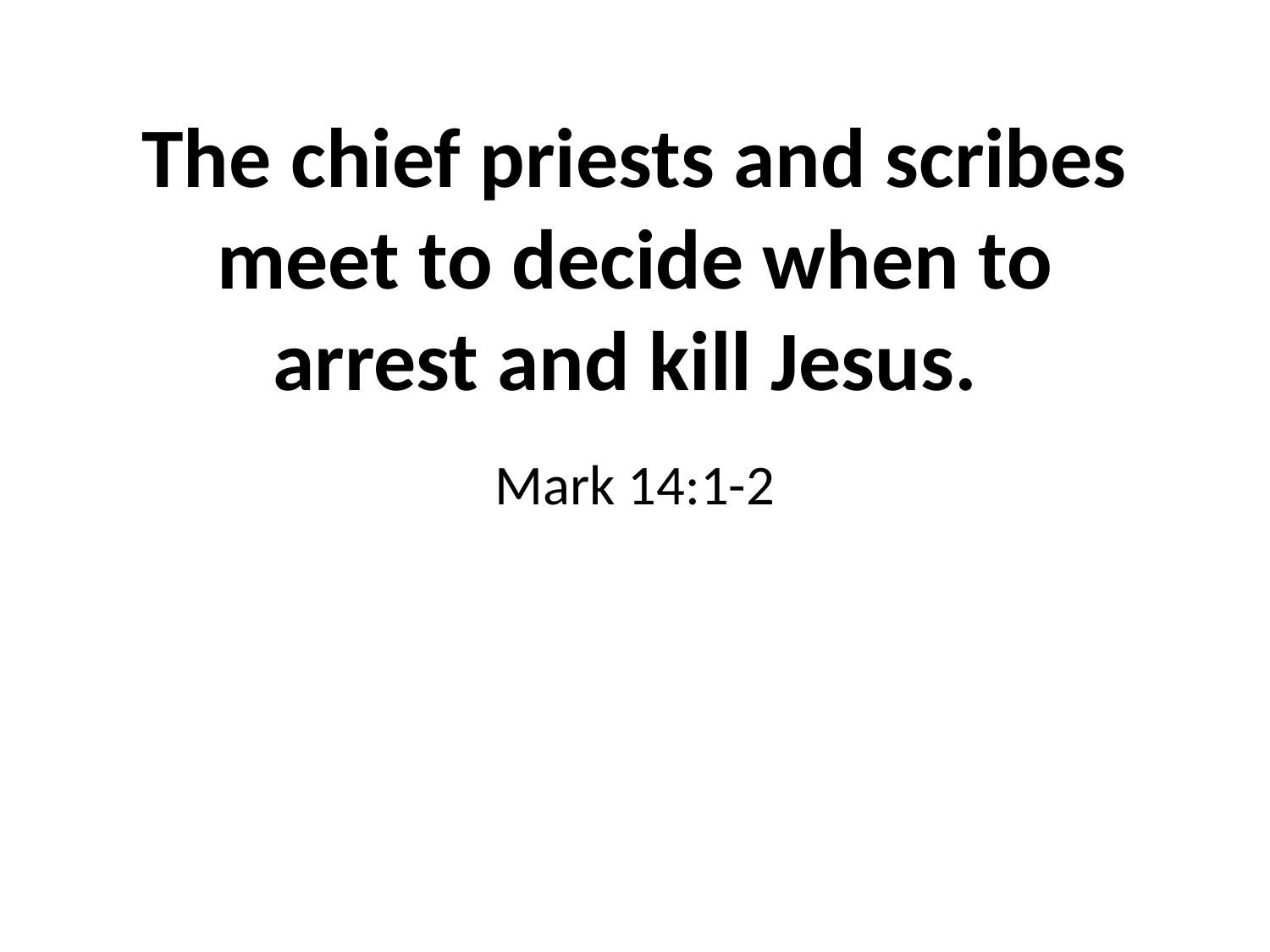

# The chief priests and scribes meet to decide when to arrest and kill Jesus.
Mark 14:1-2